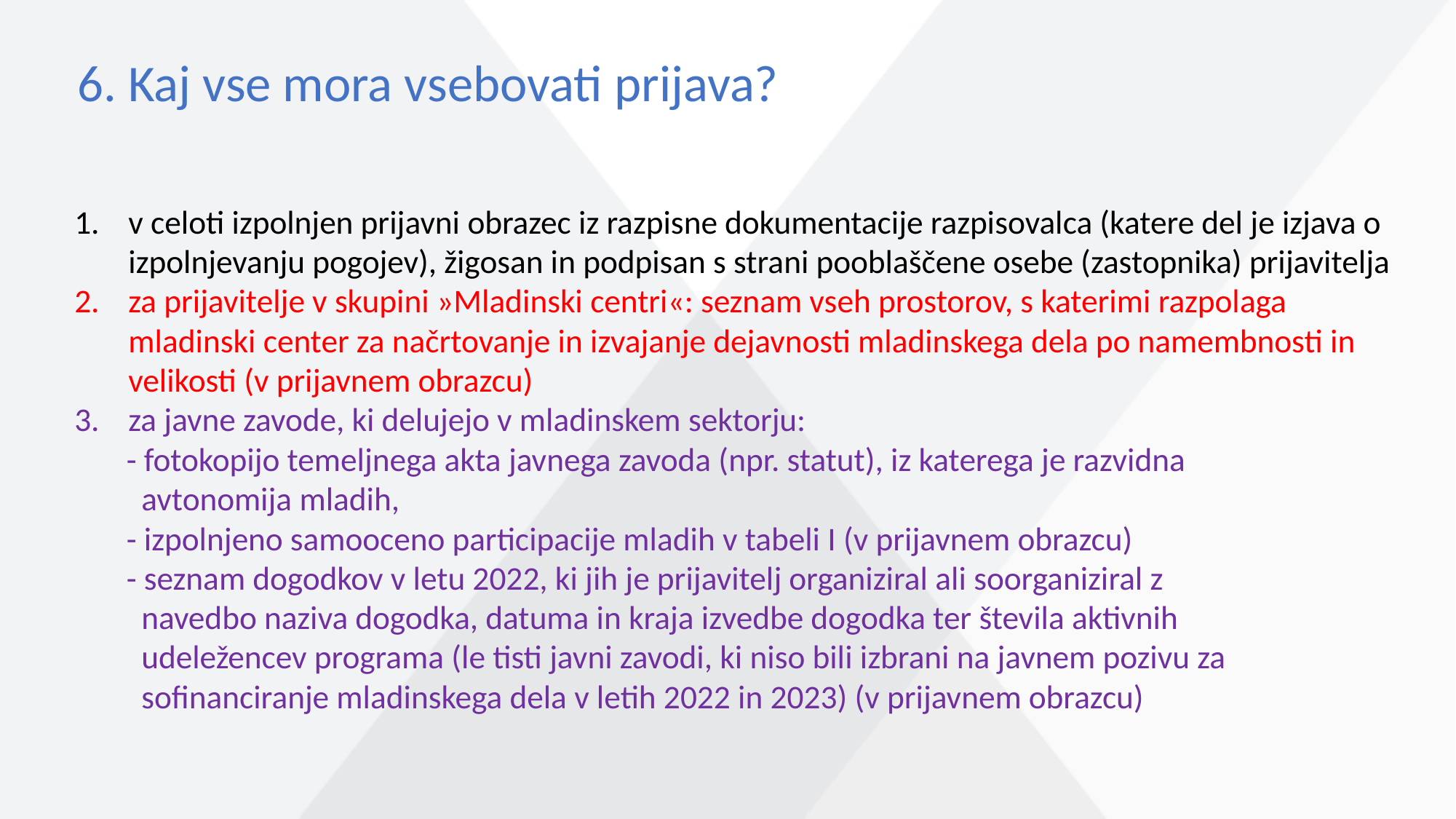

6. Kaj vse mora vsebovati prijava?
v celoti izpolnjen prijavni obrazec iz razpisne dokumentacije razpisovalca (katere del je izjava o izpolnjevanju pogojev), žigosan in podpisan s strani pooblaščene osebe (zastopnika) prijavitelja
za prijavitelje v skupini »Mladinski centri«: seznam vseh prostorov, s katerimi razpolaga mladinski center za načrtovanje in izvajanje dejavnosti mladinskega dela po namembnosti in velikosti (v prijavnem obrazcu)
za javne zavode, ki delujejo v mladinskem sektorju:
       - fotokopijo temeljnega akta javnega zavoda (npr. statut), iz katerega je razvidna
         avtonomija mladih,
       - izpolnjeno samooceno participacije mladih v tabeli I (v prijavnem obrazcu)
       - seznam dogodkov v letu 2022, ki jih je prijavitelj organiziral ali soorganiziral z
         navedbo naziva dogodka, datuma in kraja izvedbe dogodka ter števila aktivnih
         udeležencev programa (le tisti javni zavodi, ki niso bili izbrani na javnem pozivu za
         sofinanciranje mladinskega dela v letih 2022 in 2023) (v prijavnem obrazcu)